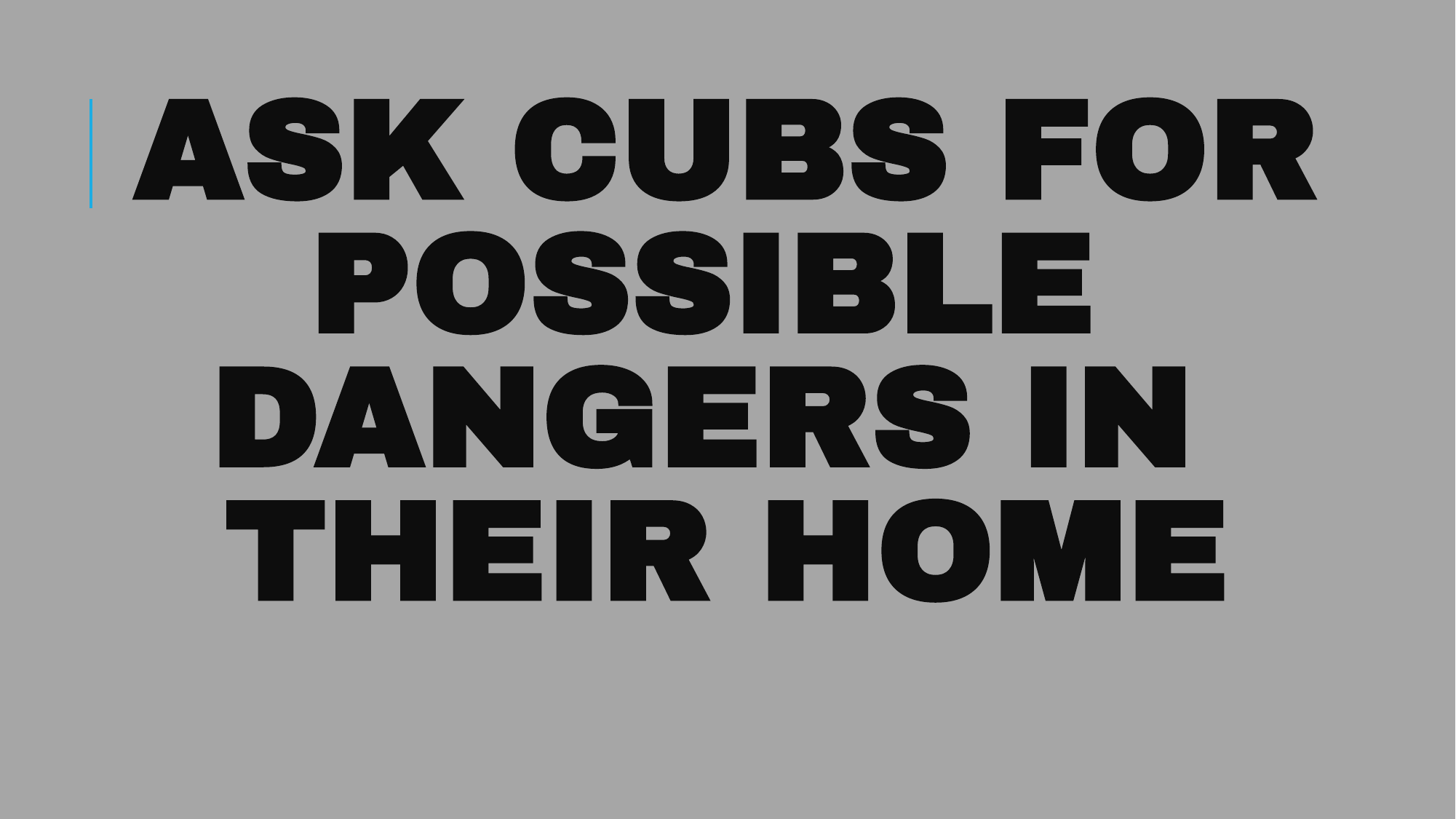

# Ask Cubs For Possible Dangers in their Home